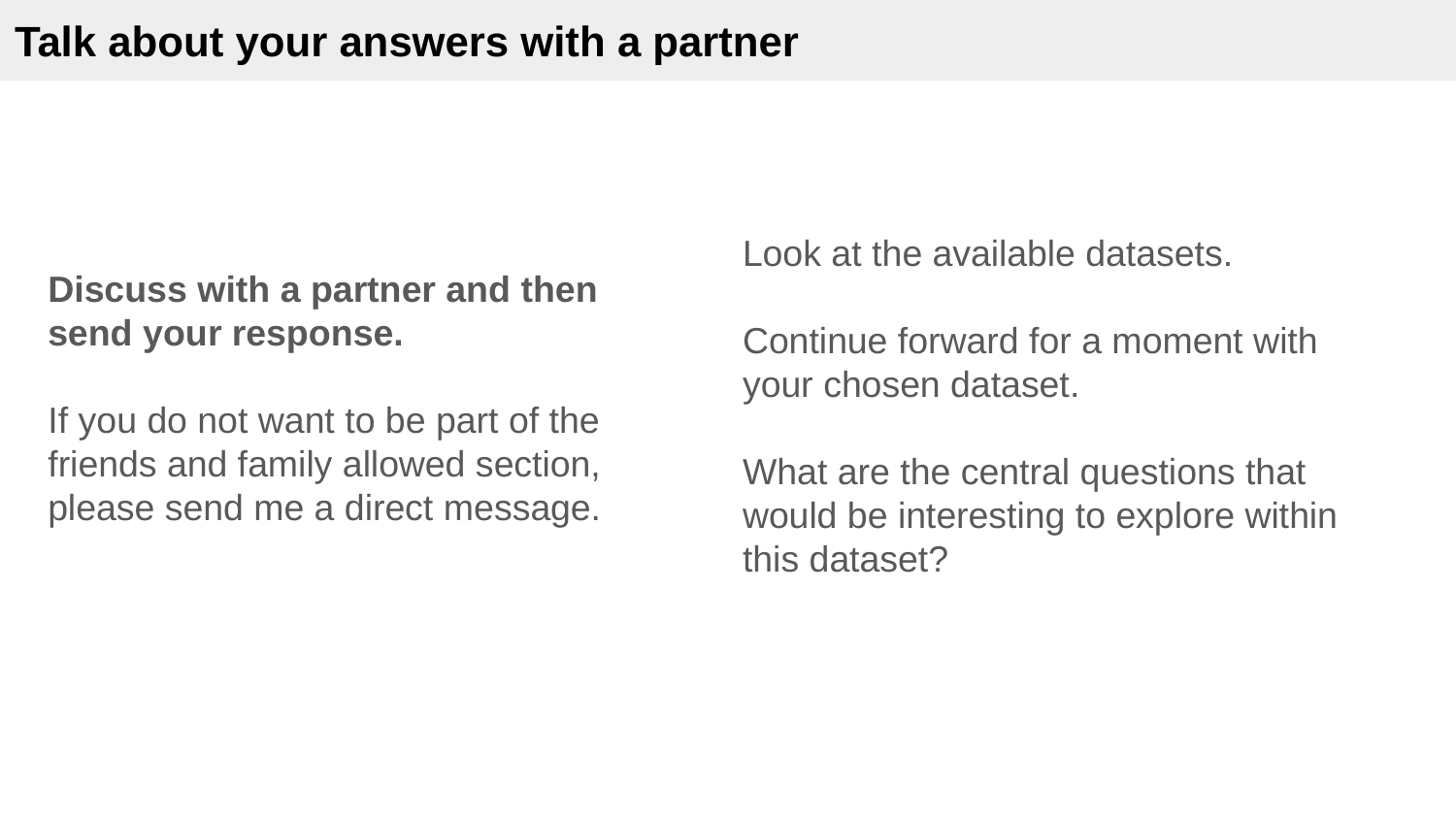

Talk about your answers with a partner

Look at the available datasets.

Continue forward for a moment with your chosen dataset.

What are the central questions that would be interesting to explore within this dataset?
Discuss with a partner and then send your response.

If you do not want to be part of the friends and family allowed section, please send me a direct message.